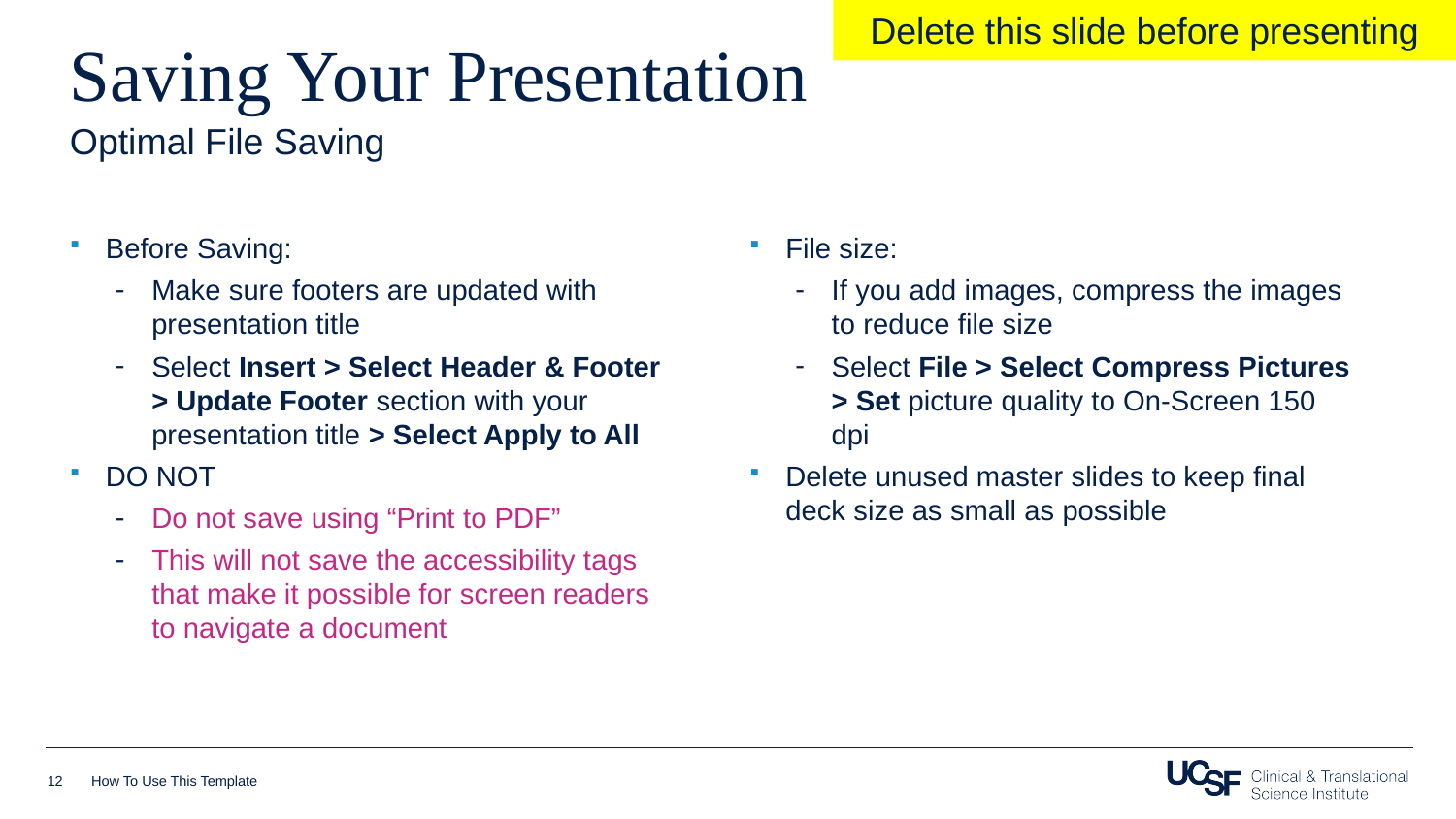

Delete this slide before presenting
# Saving Your Presentation
Optimal File Saving
Before Saving:
Make sure footers are updated with presentation title
Select Insert > Select Header & Footer > Update Footer section with your presentation title > Select Apply to All
DO NOT
Do not save using “Print to PDF”
This will not save the accessibility tags that make it possible for screen readers to navigate a document
File size:
If you add images, compress the images to reduce file size
Select File > Select Compress Pictures > Set picture quality to On-Screen 150 dpi
Delete unused master slides to keep final deck size as small as possible

12
How To Use This Template